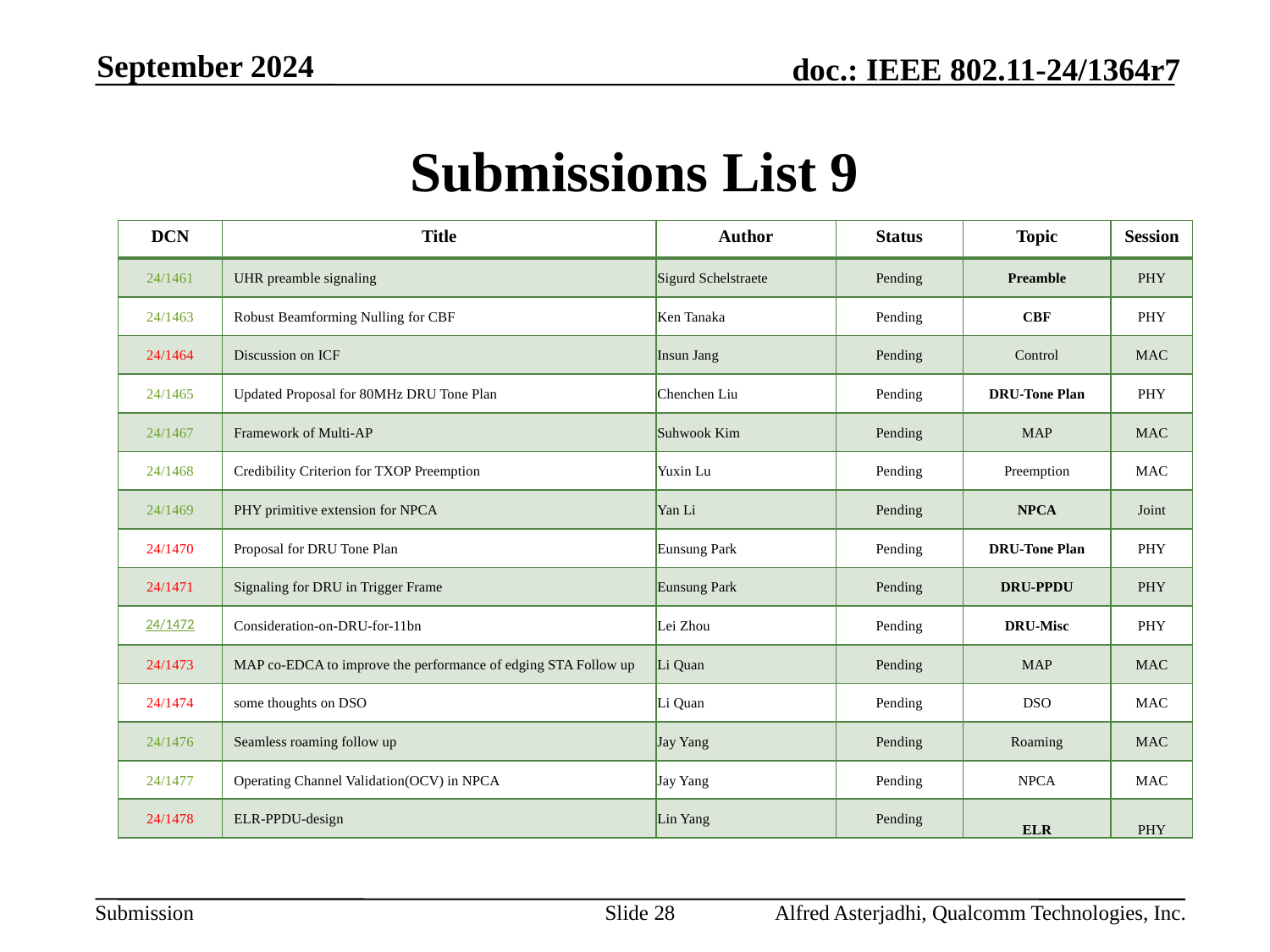

September 2024
# Submissions List 9
| DCN | Title | Author | Status | Topic | Session |
| --- | --- | --- | --- | --- | --- |
| 24/1461 | UHR preamble signaling | Sigurd Schelstraete | Pending | Preamble | PHY |
| 24/1463 | Robust Beamforming Nulling for CBF | Ken Tanaka | Pending | CBF | PHY |
| 24/1464 | Discussion on ICF | Insun Jang | Pending | Control | MAC |
| 24/1465 | Updated Proposal for 80MHz DRU Tone Plan | Chenchen Liu | Pending | DRU-Tone Plan | PHY |
| 24/1467 | Framework of Multi-AP | Suhwook Kim | Pending | MAP | MAC |
| 24/1468 | Credibility Criterion for TXOP Preemption | Yuxin Lu | Pending | Preemption | MAC |
| 24/1469 | PHY primitive extension for NPCA | Yan Li | Pending | NPCA | Joint |
| 24/1470 | Proposal for DRU Tone Plan | Eunsung Park | Pending | DRU-Tone Plan | PHY |
| 24/1471 | Signaling for DRU in Trigger Frame | Eunsung Park | Pending | DRU-PPDU | PHY |
| 24/1472 | Consideration-on-DRU-for-11bn | Lei Zhou | Pending | DRU-Misc | PHY |
| 24/1473 | MAP co-EDCA to improve the performance of edging STA Follow up | Li Quan | Pending | MAP | MAC |
| 24/1474 | some thoughts on DSO | Li Quan | Pending | DSO | MAC |
| 24/1476 | Seamless roaming follow up | Jay Yang | Pending | Roaming | MAC |
| 24/1477 | Operating Channel Validation(OCV) in NPCA | Jay Yang | Pending | NPCA | MAC |
| 24/1478 | ELR-PPDU-design | Lin Yang | Pending | ELR | PHY |
Slide 28
Alfred Asterjadhi, Qualcomm Technologies, Inc.